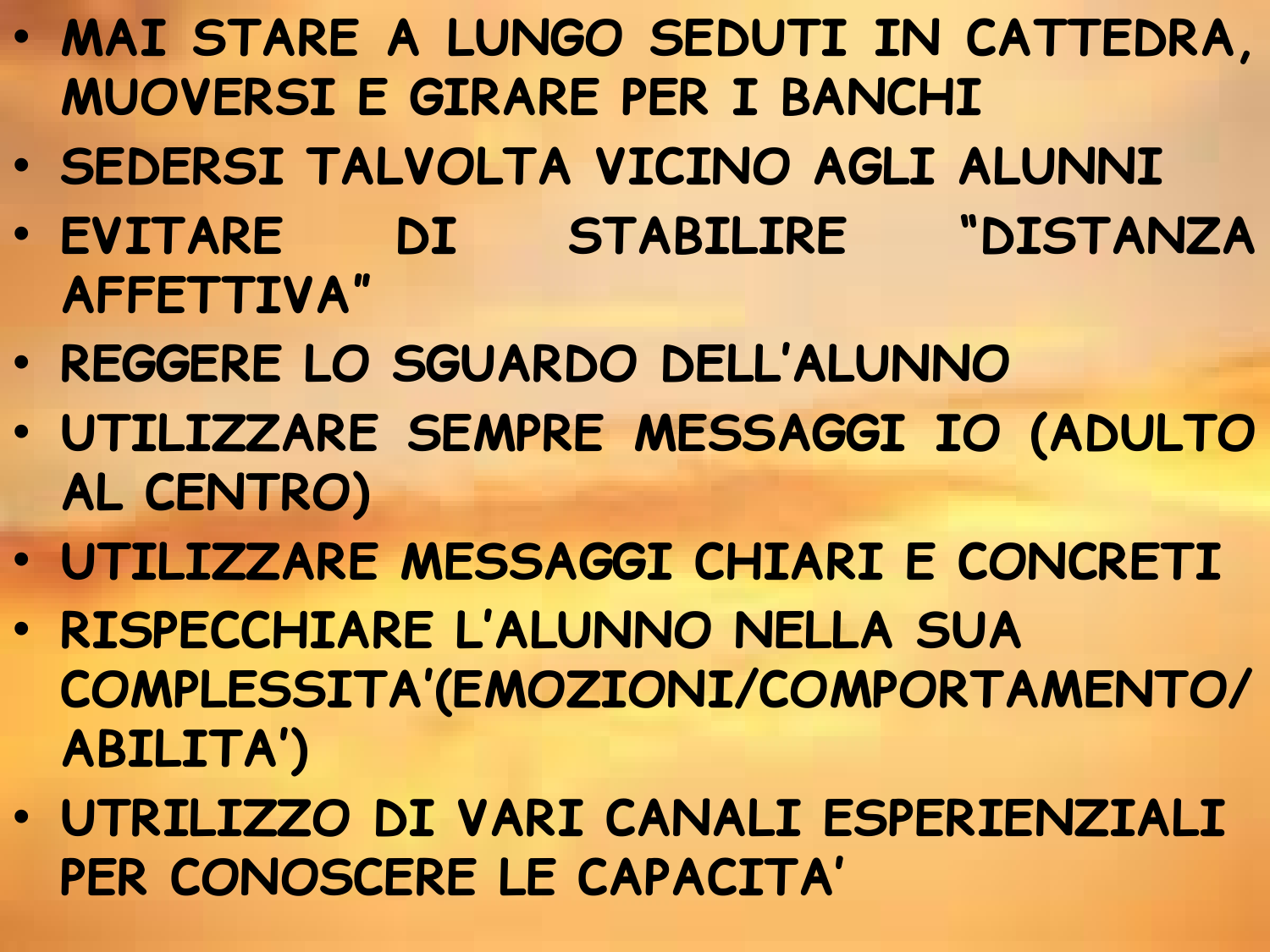

MAI STARE A LUNGO SEDUTI IN CATTEDRA, MUOVERSI E GIRARE PER I BANCHI
SEDERSI TALVOLTA VICINO AGLI ALUNNI
EVITARE DI STABILIRE “DISTANZA AFFETTIVA”
REGGERE LO SGUARDO DELL’ALUNNO
UTILIZZARE SEMPRE MESSAGGI IO (ADULTO AL CENTRO)
UTILIZZARE MESSAGGI CHIARI E CONCRETI
RISPECCHIARE L’ALUNNO NELLA SUA COMPLESSITA’(EMOZIONI/COMPORTAMENTO/ABILITA’)
UTRILIZZO DI VARI CANALI ESPERIENZIALI PER CONOSCERE LE CAPACITA’
#